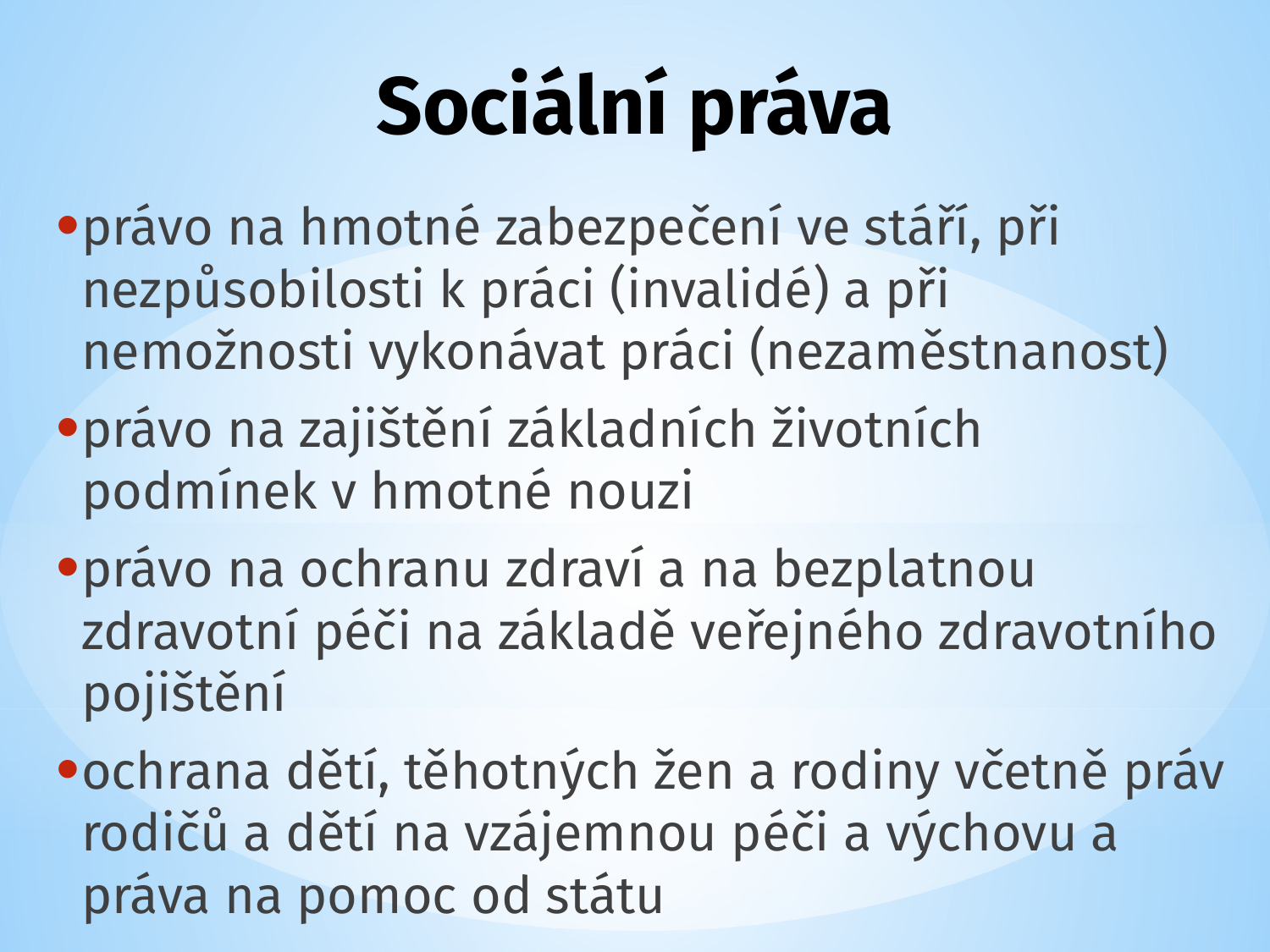

# Sociální práva
právo na hmotné zabezpečení ve stáří, při nezpůsobilosti k práci (invalidé) a při nemožnosti vykonávat práci (nezaměstnanost)
právo na zajištění základních životních podmínek v hmotné nouzi
právo na ochranu zdraví a na bezplatnou zdravotní péči na základě veřejného zdravotního pojištění
ochrana dětí, těhotných žen a rodiny včetně práv rodičů a dětí na vzájemnou péči a výchovu a práva na pomoc od státu